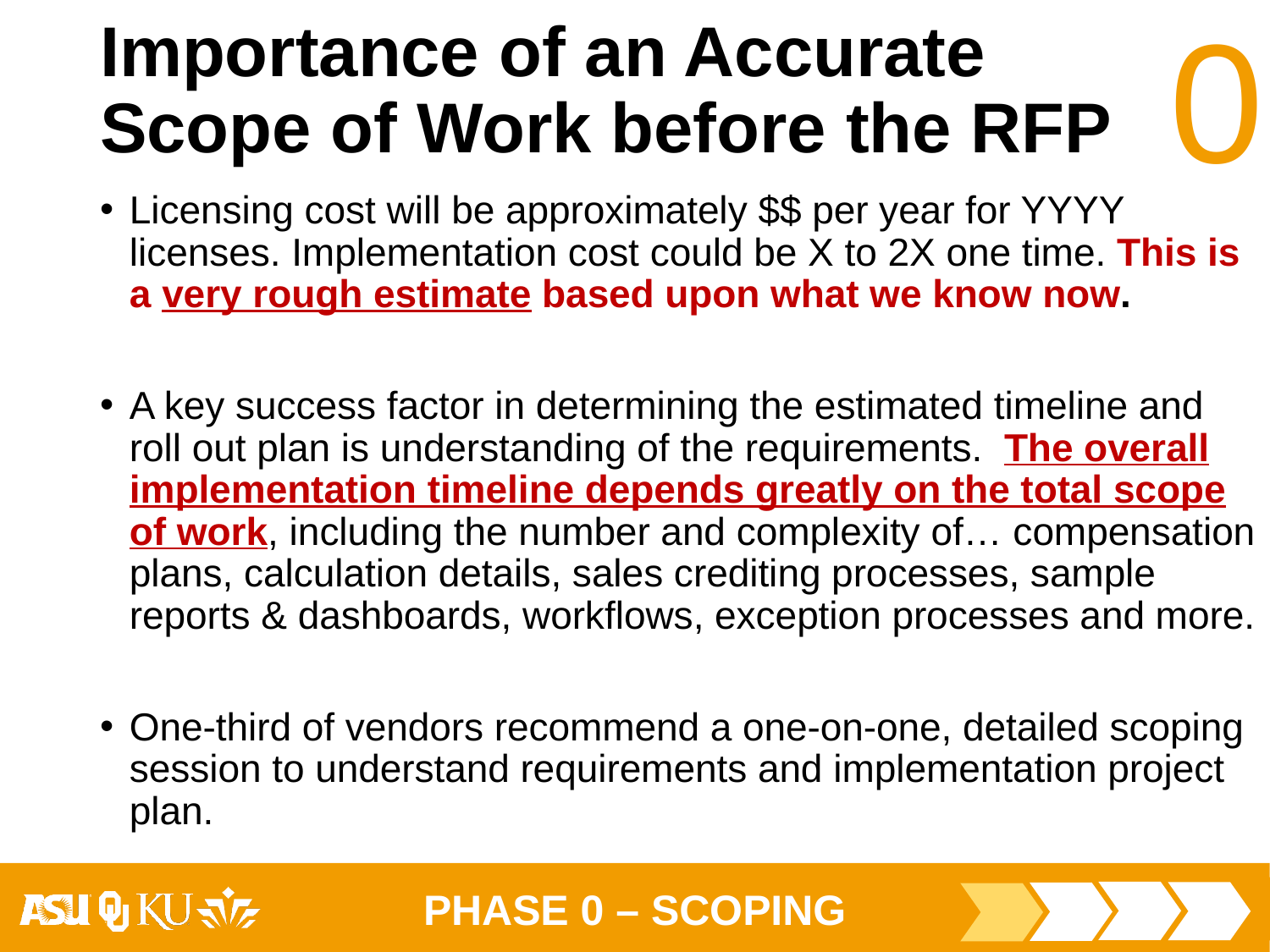

# Importance of an Accurate Scope of Work before the RFP
Licensing cost will be approximately $$ per year for YYYY licenses. Implementation cost could be X to 2X one time. This is a very rough estimate based upon what we know now.

A key success factor in determining the estimated timeline and roll out plan is understanding of the requirements.  The overall implementation timeline depends greatly on the total scope of work, including the number and complexity of… compensation plans, calculation details, sales crediting processes, sample reports & dashboards, workflows, exception processes and more.

One-third of vendors recommend a one-on-one, detailed scoping session to understand requirements and implementation project plan.